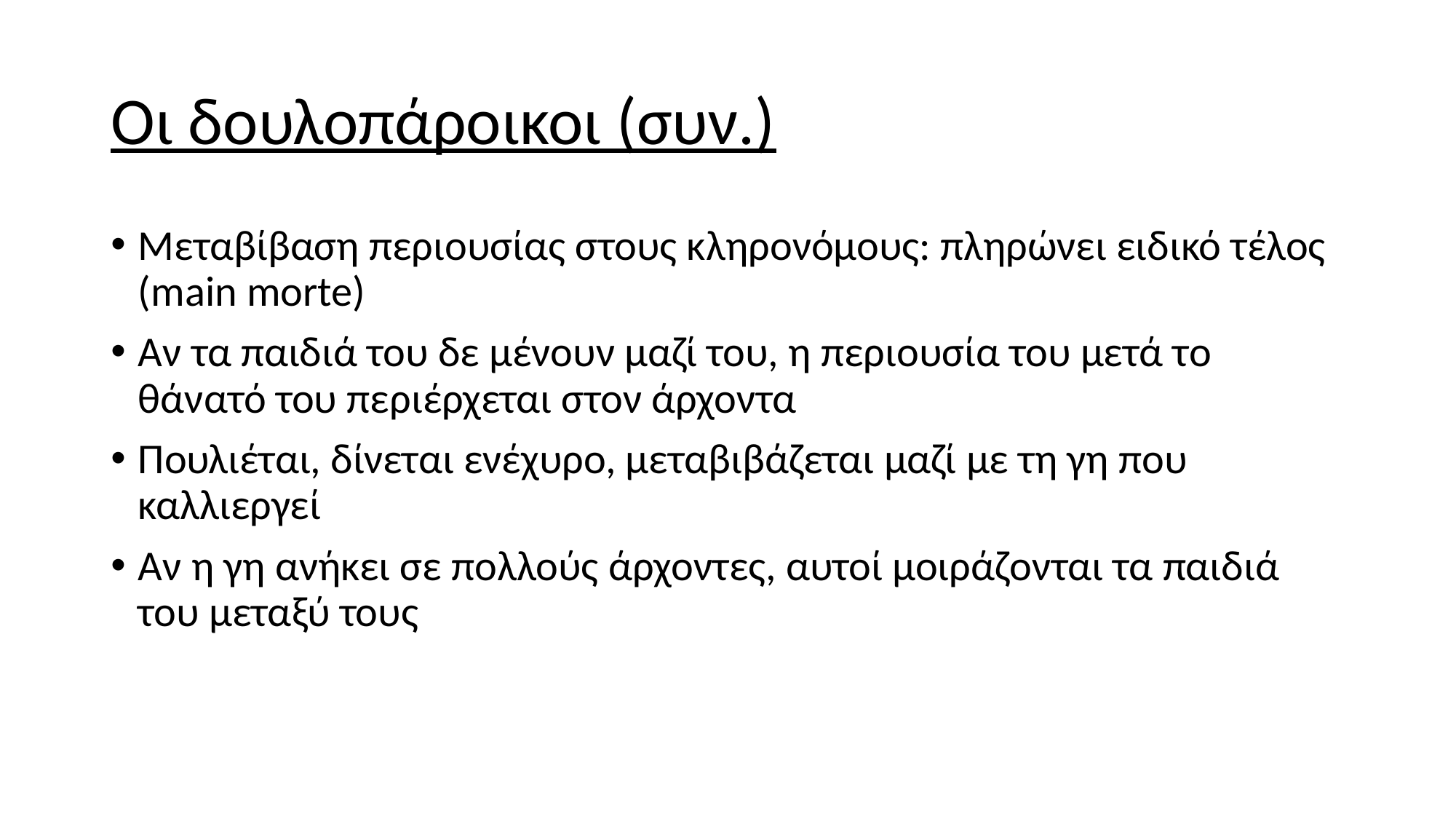

# Οι δουλοπάροικοι (συν.)
Μεταβίβαση περιουσίας στους κληρονόμους: πληρώνει ειδικό τέλος (main morte)
Αν τα παιδιά του δε μένουν μαζί του, η περιουσία του μετά το θάνατό του περιέρχεται στον άρχοντα
Πουλιέται, δίνεται ενέχυρο, μεταβιβάζεται μαζί με τη γη που καλλιεργεί
Αν η γη ανήκει σε πολλούς άρχοντες, αυτοί μοιράζονται τα παιδιά του μεταξύ τους